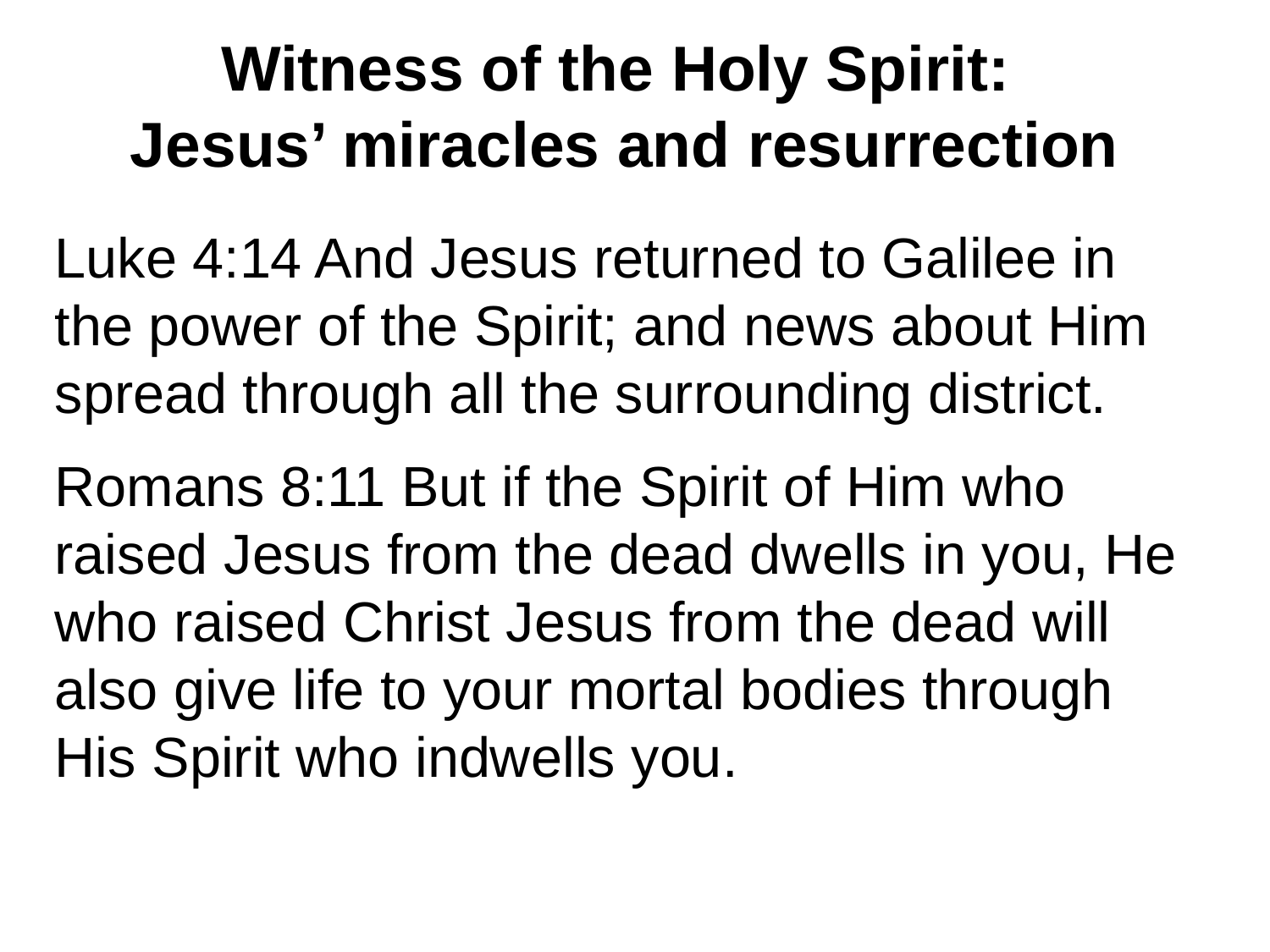

Witness of the Holy Spirit:
Jesus’ miracles and resurrection

Luke 4:14 And Jesus returned to Galilee in the power of the Spirit; and news about Him spread through all the surrounding district.

Romans 8:11 But if the Spirit of Him who raised Jesus from the dead dwells in you, He who raised Christ Jesus from the dead will also give life to your mortal bodies through His Spirit who indwells you.